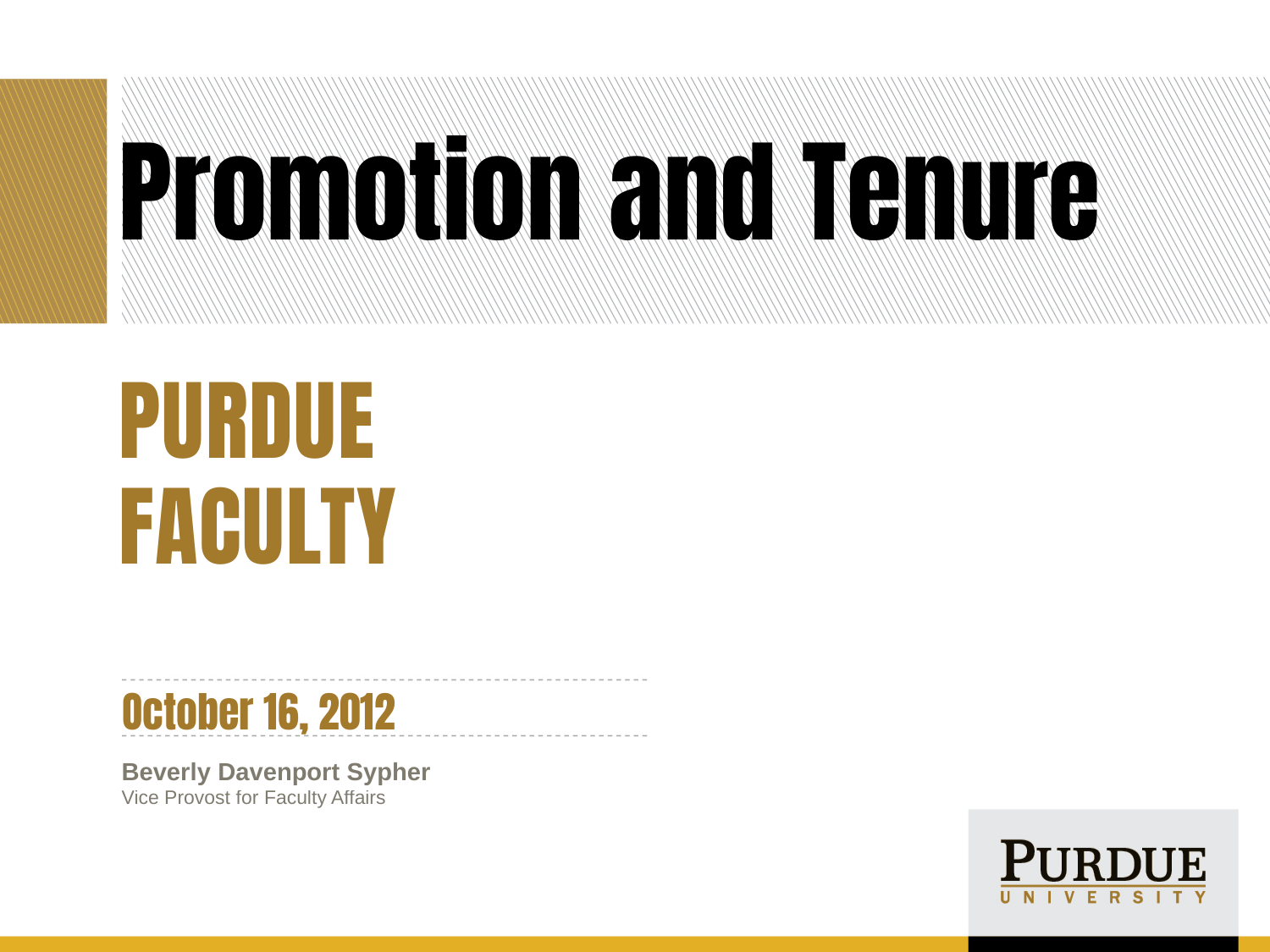

# Promotion and Tenure
Purdue
Faculty

October 16, 2012
Beverly Davenport Sypher
Vice Provost for Faculty Affairs